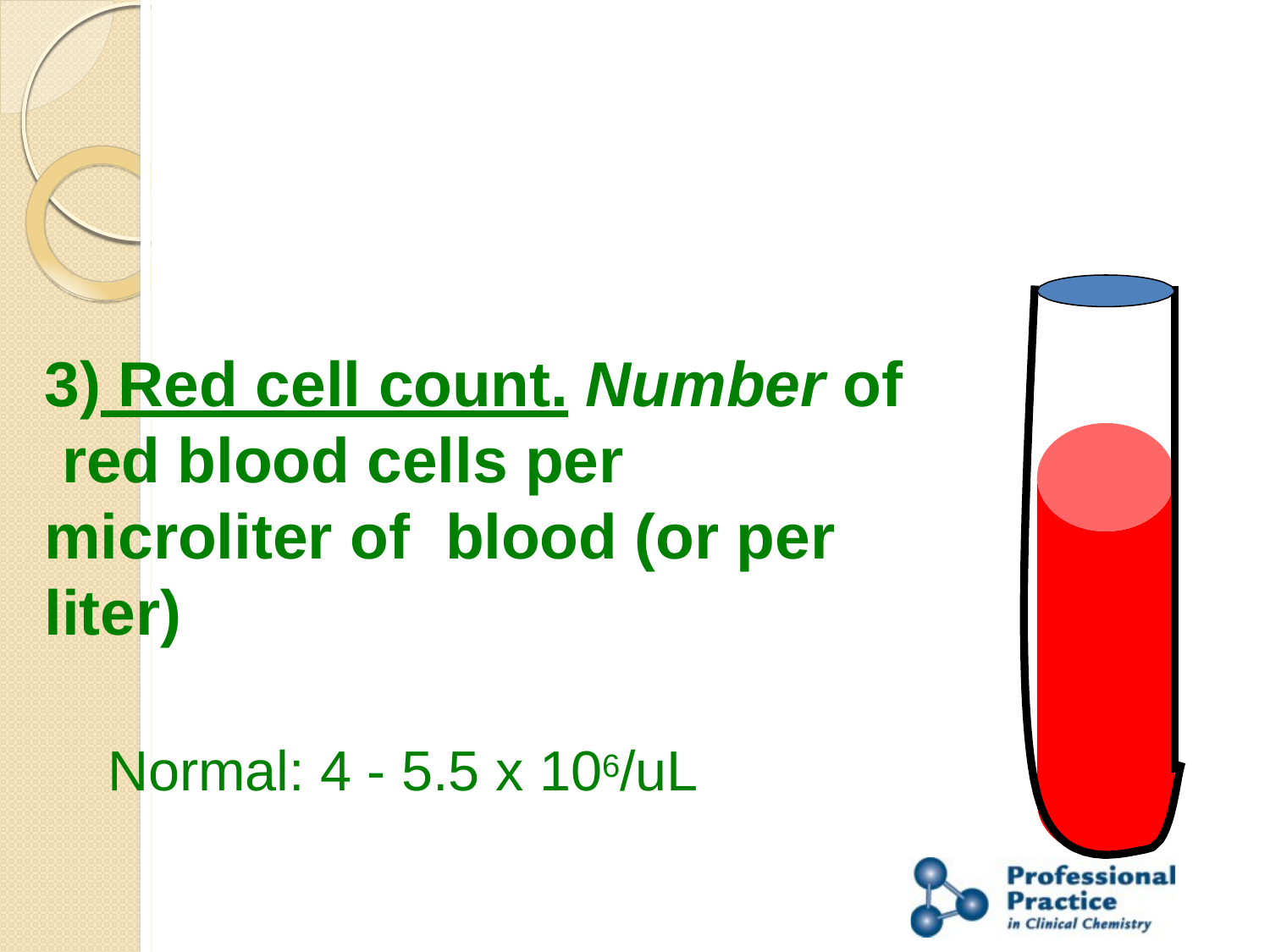

# 3) Red cell count. Number of  red blood cells per microliter of  blood (or per liter)

Normal: 4 - 5.5 x 106/uL